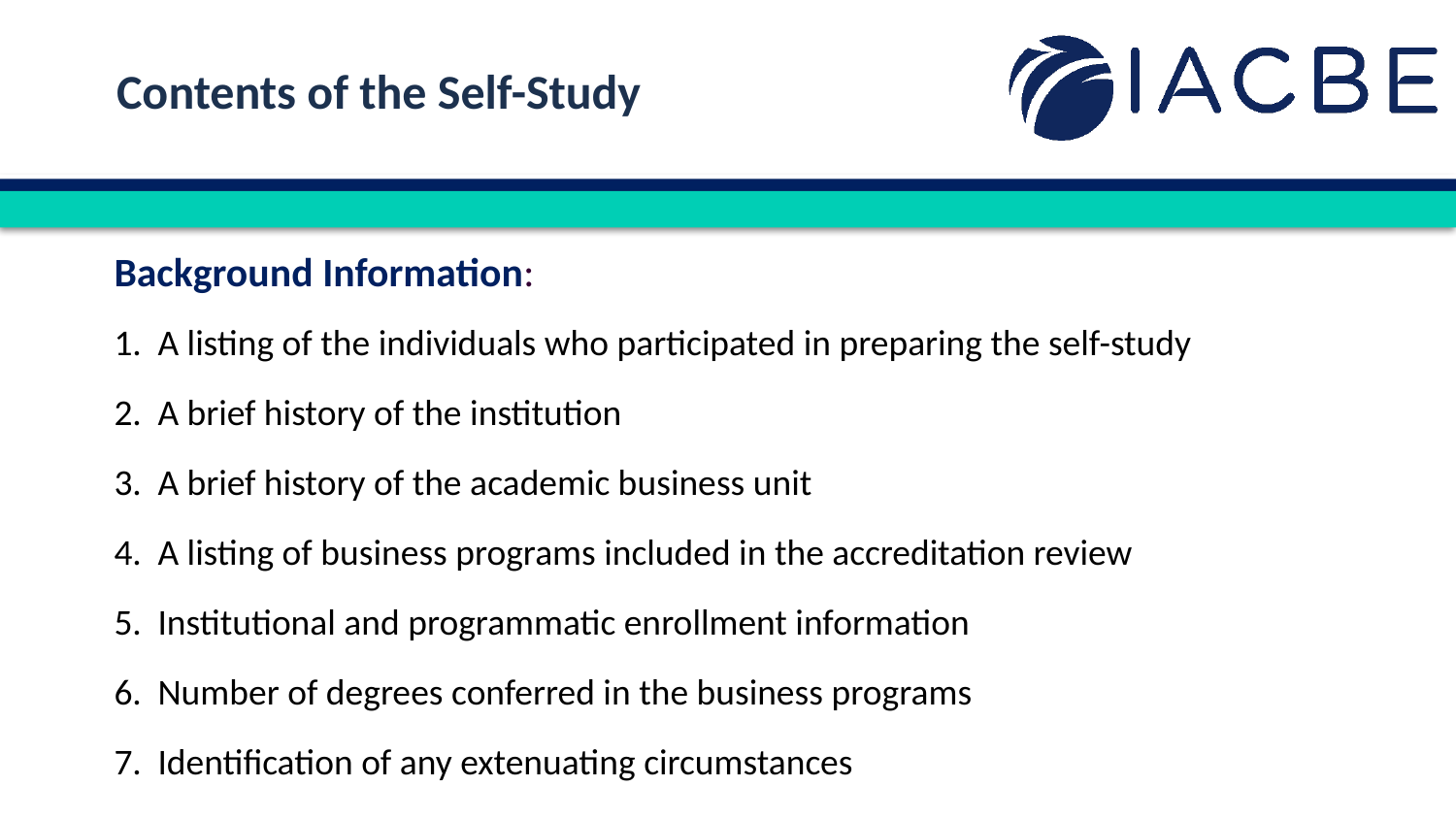

Contents of the Self-Study

Background Information:

A listing of the individuals who participated in preparing the self-study
A brief history of the institution
A brief history of the academic business unit
A listing of business programs included in the accreditation review
Institutional and programmatic enrollment information
Number of degrees conferred in the business programs
Identification of any extenuating circumstances